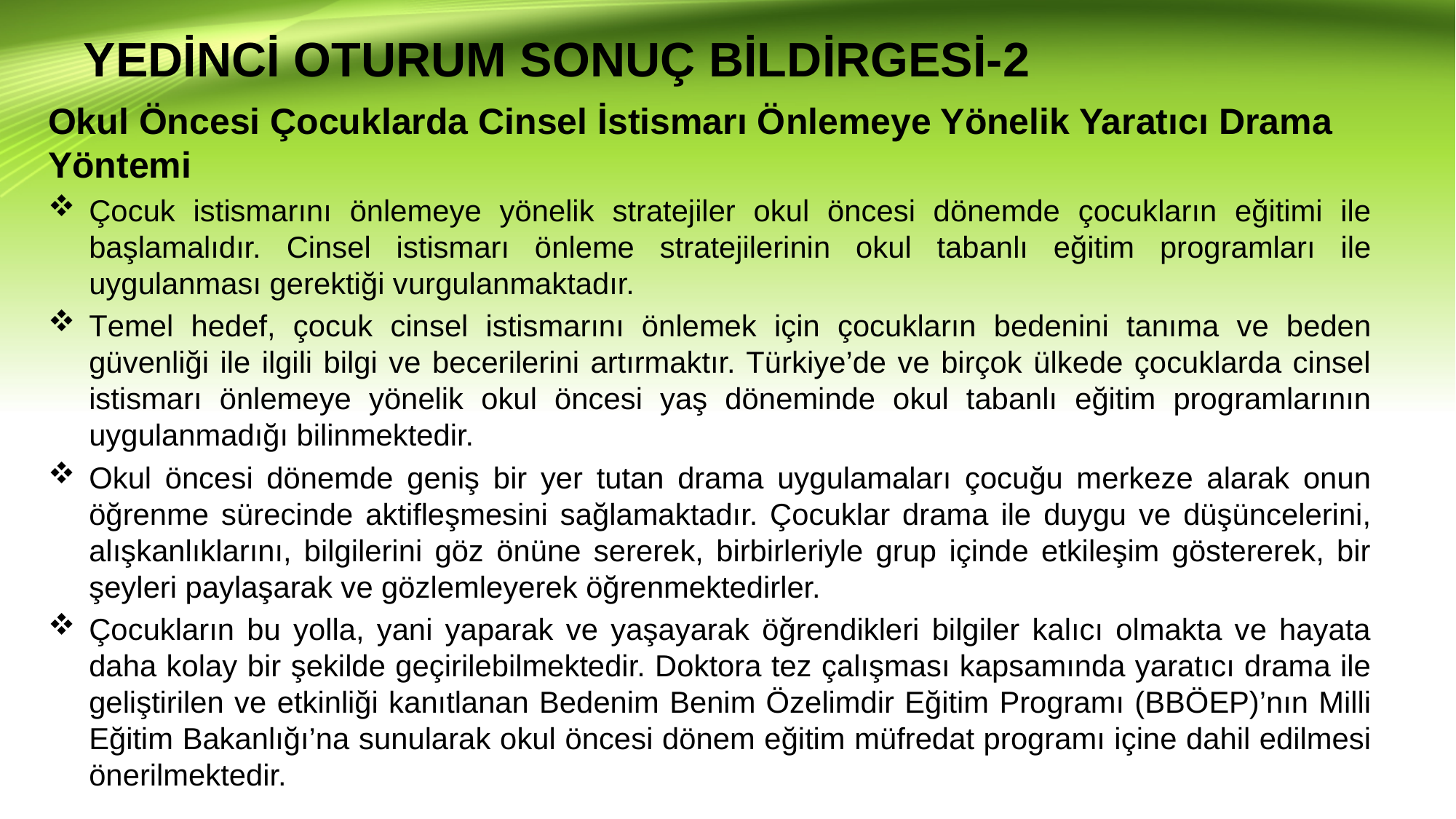

# YEDİNCİ OTURUM SONUÇ BİLDİRGESİ-2
Okul Öncesi Çocuklarda Cinsel İstismarı Önlemeye Yönelik Yaratıcı Drama Yöntemi
Çocuk istismarını önlemeye yönelik stratejiler okul öncesi dönemde çocukların eğitimi ile başlamalıdır. Cinsel istismarı önleme stratejilerinin okul tabanlı eğitim programları ile uygulanması gerektiği vurgulanmaktadır.
Temel hedef, çocuk cinsel istismarını önlemek için çocukların bedenini tanıma ve beden güvenliği ile ilgili bilgi ve becerilerini artırmaktır. Türkiye’de ve birçok ülkede çocuklarda cinsel istismarı önlemeye yönelik okul öncesi yaş döneminde okul tabanlı eğitim programlarının uygulanmadığı bilinmektedir.
Okul öncesi dönemde geniş bir yer tutan drama uygulamaları çocuğu merkeze alarak onun öğrenme sürecinde aktifleşmesini sağlamaktadır. Çocuklar drama ile duygu ve düşüncelerini, alışkanlıklarını, bilgilerini göz önüne sererek, birbirleriyle grup içinde etkileşim göstererek, bir şeyleri paylaşarak ve gözlemleyerek öğrenmektedirler.
Çocukların bu yolla, yani yaparak ve yaşayarak öğrendikleri bilgiler kalıcı olmakta ve hayata daha kolay bir şekilde geçirilebilmektedir. Doktora tez çalışması kapsamında yaratıcı drama ile geliştirilen ve etkinliği kanıtlanan Bedenim Benim Özelimdir Eğitim Programı (BBÖEP)’nın Milli Eğitim Bakanlığı’na sunularak okul öncesi dönem eğitim müfredat programı içine dahil edilmesi önerilmektedir.